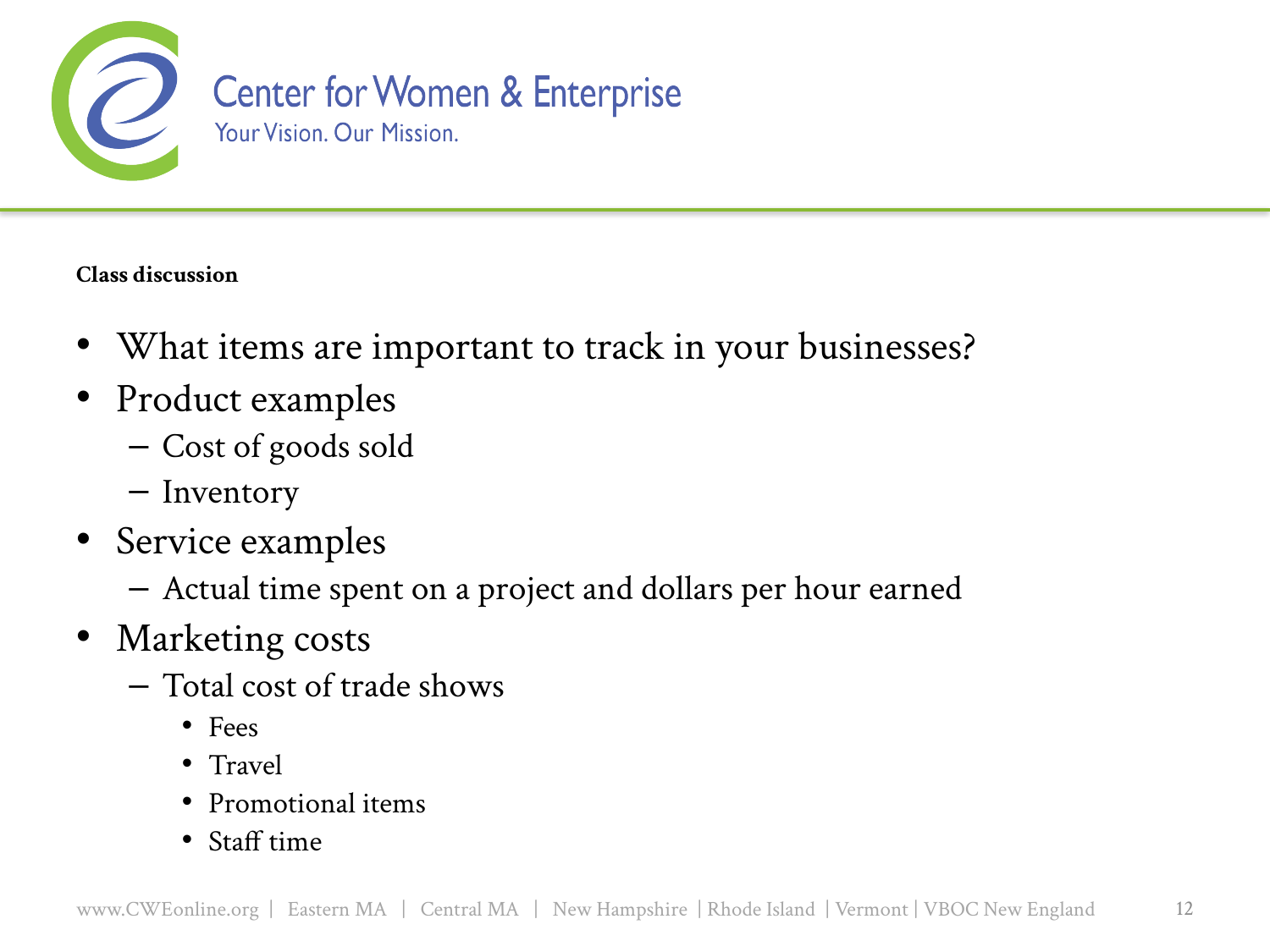

# Class discussion
What items are important to track in your businesses?
Product examples
Cost of goods sold
Inventory
Service examples
Actual time spent on a project and dollars per hour earned
Marketing costs
Total cost of trade shows
Fees
Travel
Promotional items
Staff time

www.CWEonline.org  |   Eastern MA   |   Central MA   |   New Hampshire  | Rhode Island  | Vermont | VBOC New England
12